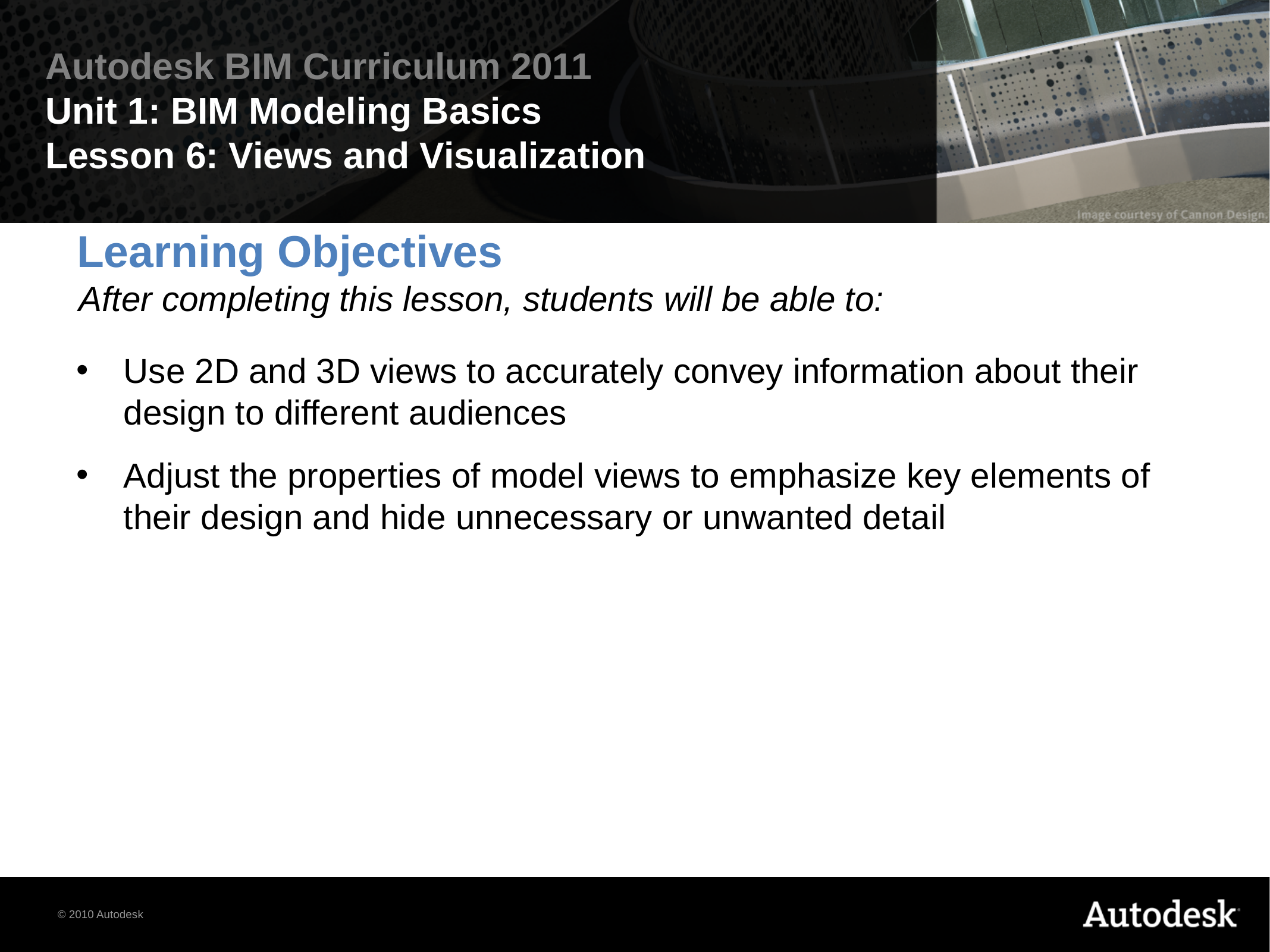

# Learning Objectives
After completing this lesson, students will be able to:

Use 2D and 3D views to accurately convey information about their design to different audiences
Adjust the properties of model views to emphasize key elements of their design and hide unnecessary or unwanted detail